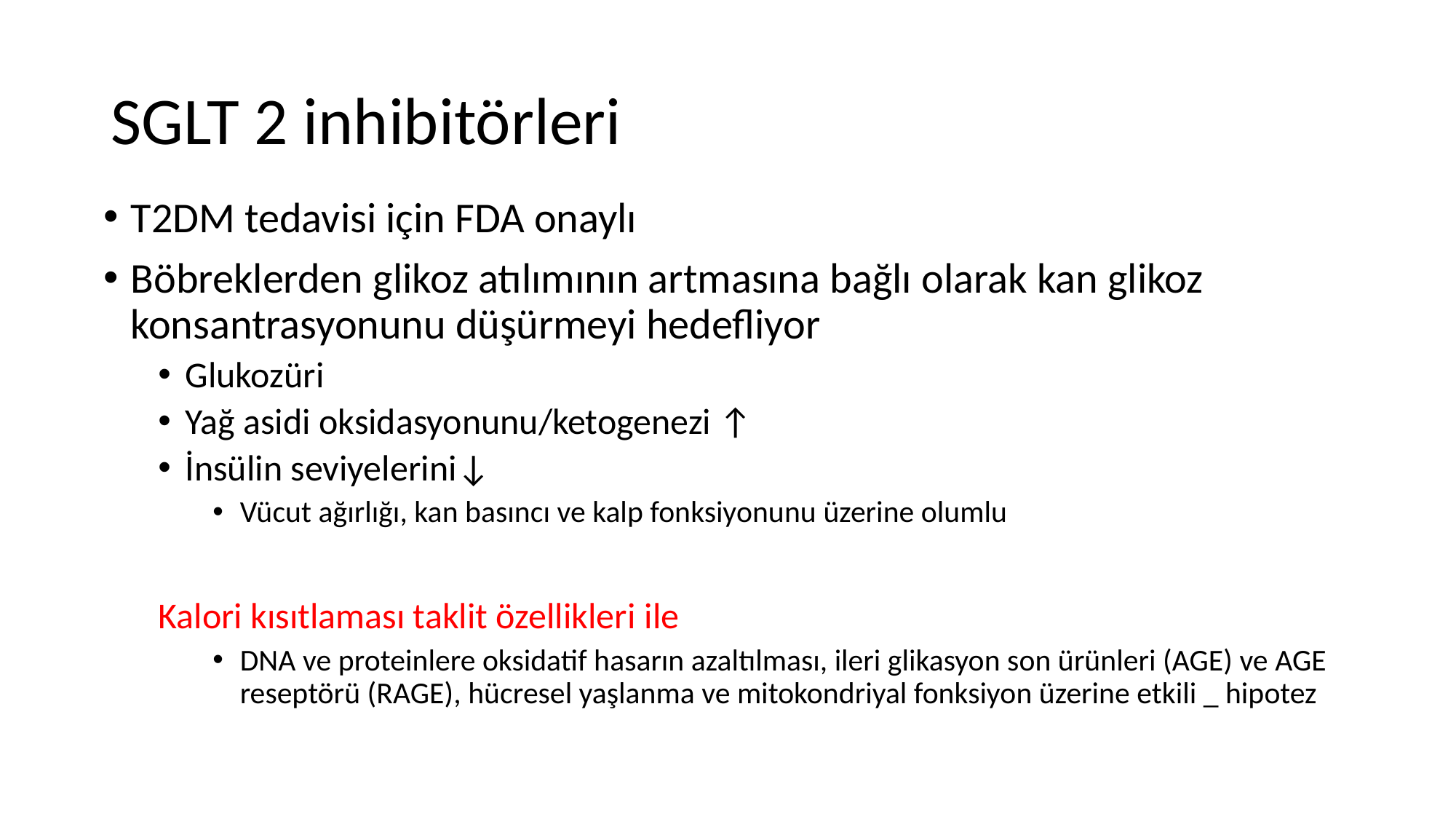

# SGLT 2 inhibitörleri
T2DM tedavisi için FDA onaylı
Böbreklerden glikoz atılımının artmasına bağlı olarak kan glikoz konsantrasyonunu düşürmeyi hedefliyor
Glukozüri
Yağ asidi oksidasyonunu/ketogenezi ↑
İnsülin seviyelerini↓
Vücut ağırlığı, kan basıncı ve kalp fonksiyonunu üzerine olumlu

Kalori kısıtlaması taklit özellikleri ile
DNA ve proteinlere oksidatif hasarın azaltılması, ileri glikasyon son ürünleri (AGE) ve AGE reseptörü (RAGE), hücresel yaşlanma ve mitokondriyal fonksiyon üzerine etkili _ hipotez